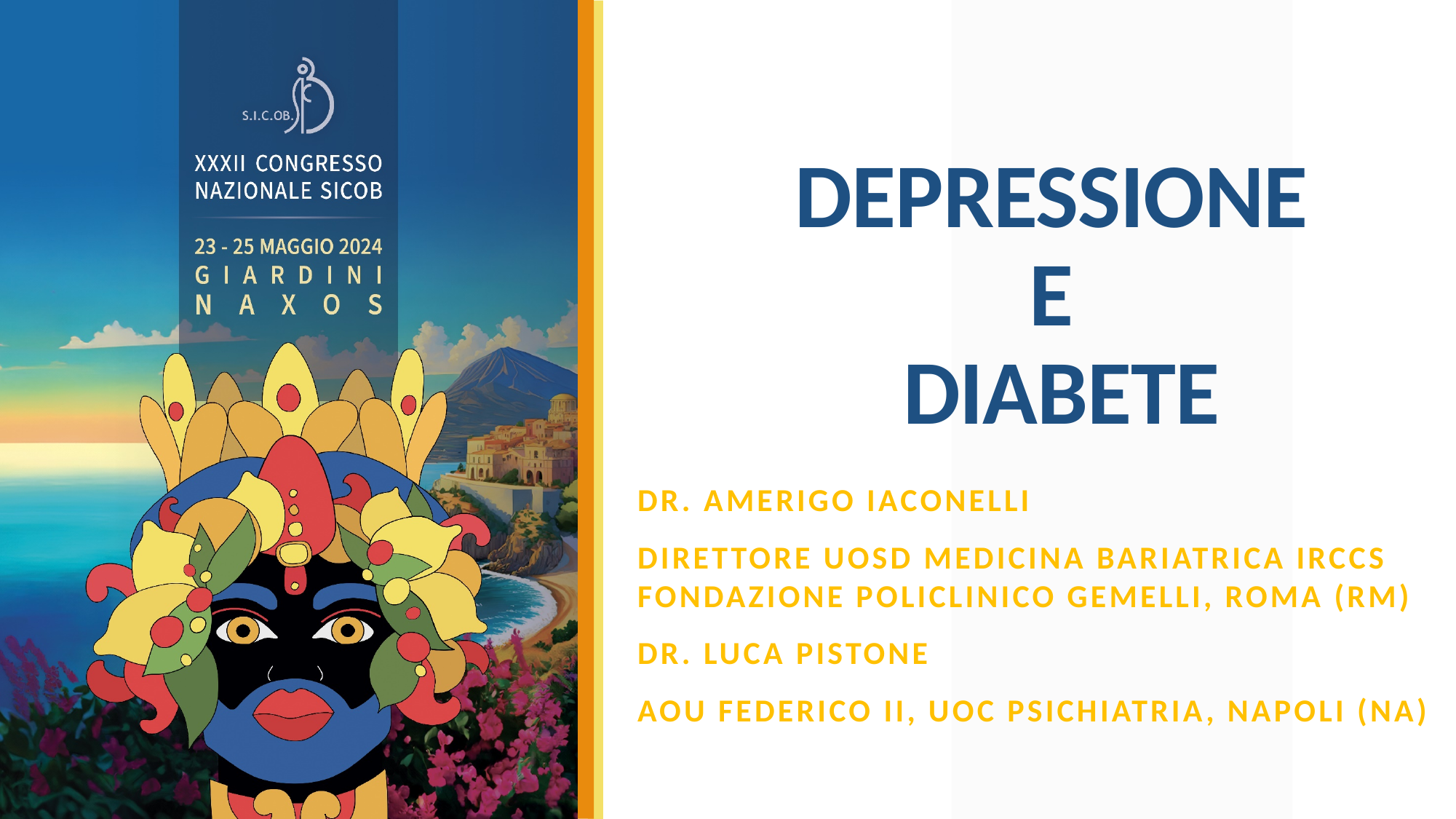

# DEPRESSIONE E DIABETE
Dr. Amerigo iaconelli
Direttore uosd medicina bariatrica irccs fondazione policlinico gemelli, roma (RM)
dr. Luca pistone
Aou federico ii, uoc psichiatria, napoli (na)